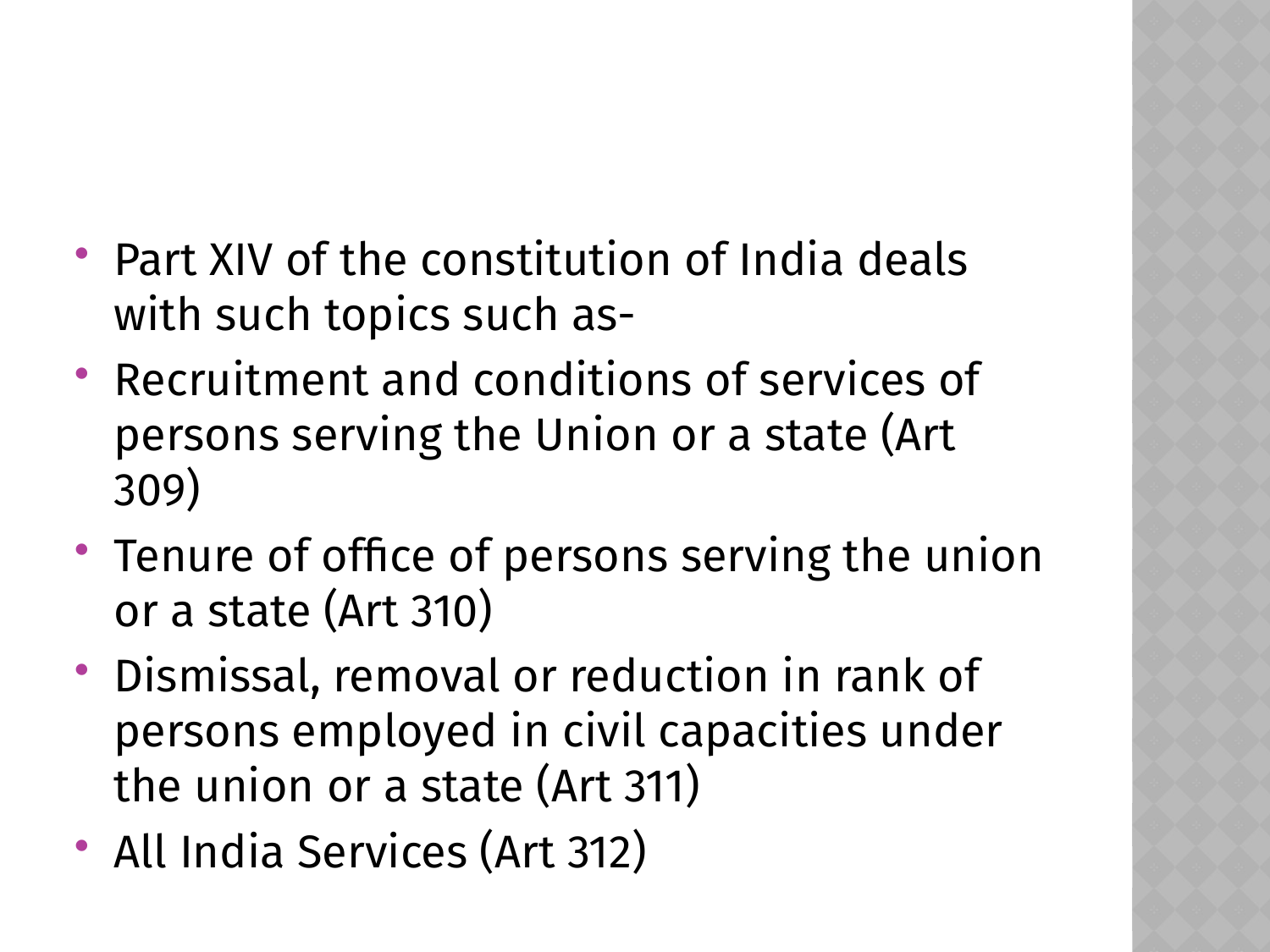

Part XIV of the constitution of India deals with such topics such as-
Recruitment and conditions of services of persons serving the Union or a state (Art 309)
Tenure of office of persons serving the union or a state (Art 310)
Dismissal, removal or reduction in rank of persons employed in civil capacities under the union or a state (Art 311)
All India Services (Art 312)